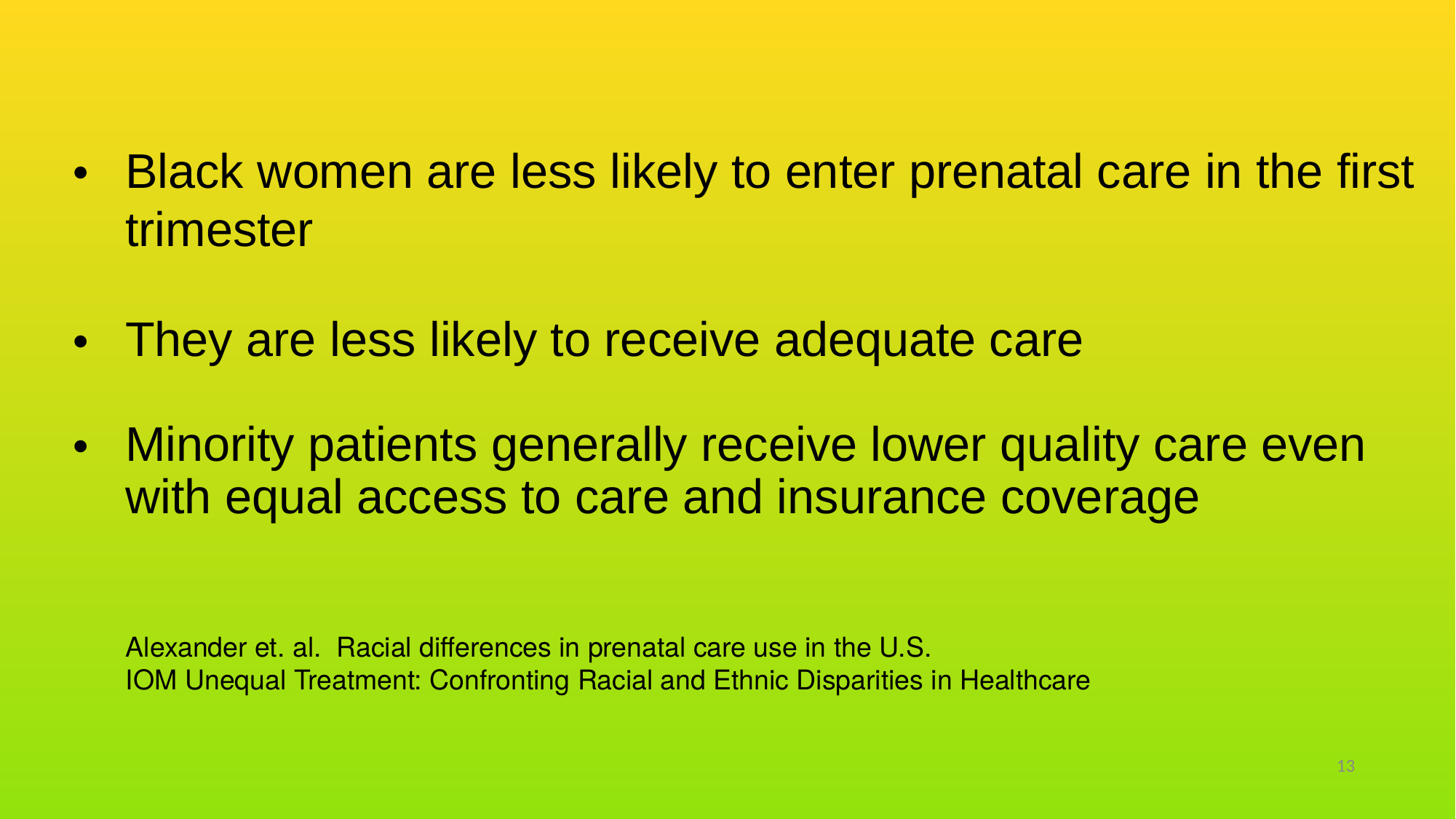

Black women are less likely to enter prenatal care in the first trimester

They are less likely to receive adequate care

Minority patients generally receive lower quality care even with equal access to care and insurance coverage
Alexander et. al.  Racial differences in prenatal care use in the U.S.
IOM Unequal Treatment: Confronting Racial and Ethnic Disparities in Healthcare
13